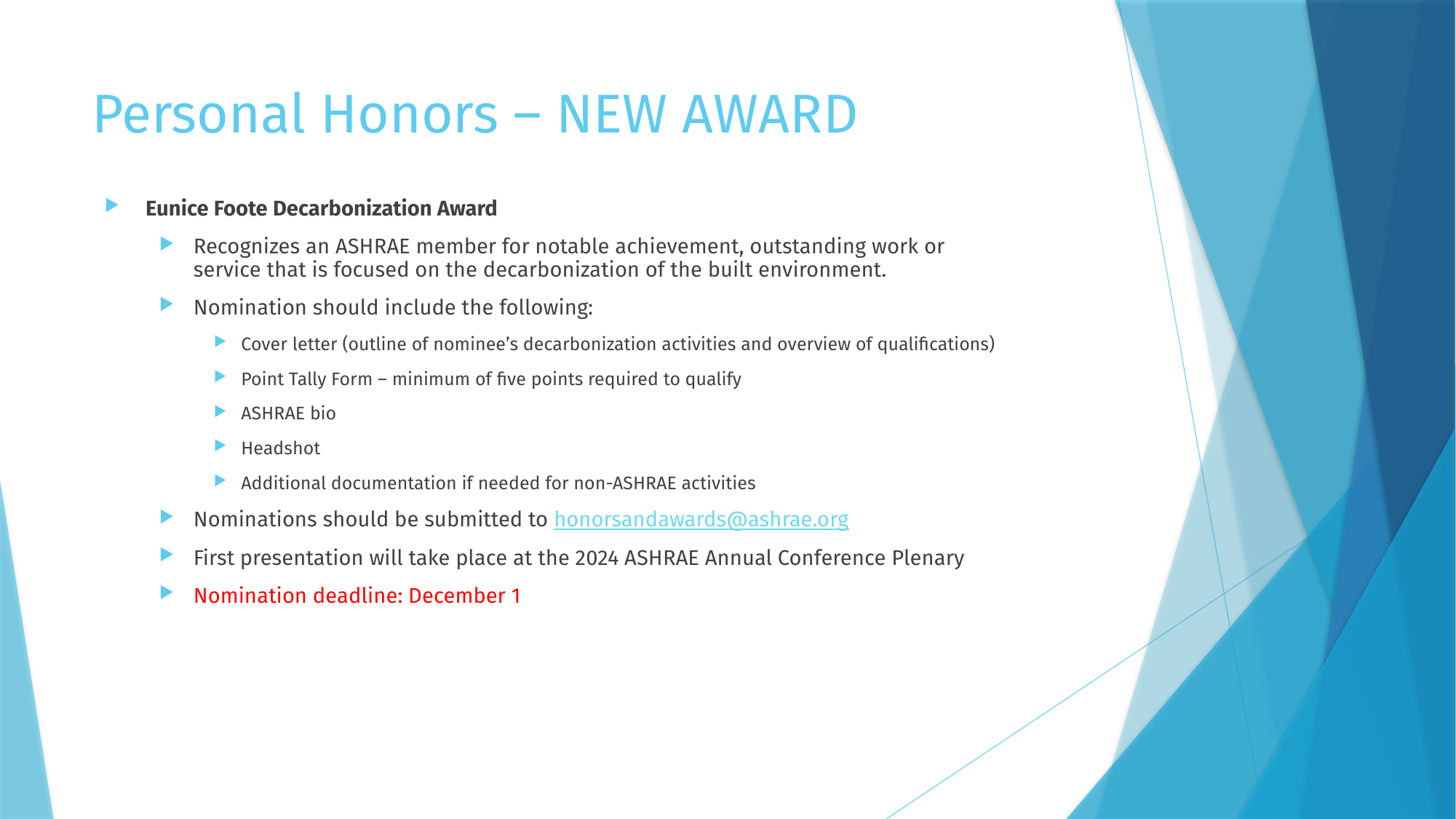

# Personal Honors – NEW AWARD
Eunice Foote Decarbonization Award
Recognizes an ASHRAE member for notable achievement, outstanding work or service that is focused on the decarbonization of the built environment.
Nomination should include the following:
Cover letter (outline of nominee’s decarbonization activities and overview of qualifications)
Point Tally Form – minimum of five points required to qualify
ASHRAE bio
Headshot
Additional documentation if needed for non-ASHRAE activities
Nominations should be submitted to honorsandawards@ashrae.org
First presentation will take place at the 2024 ASHRAE Annual Conference Plenary
Nomination deadline: December 1